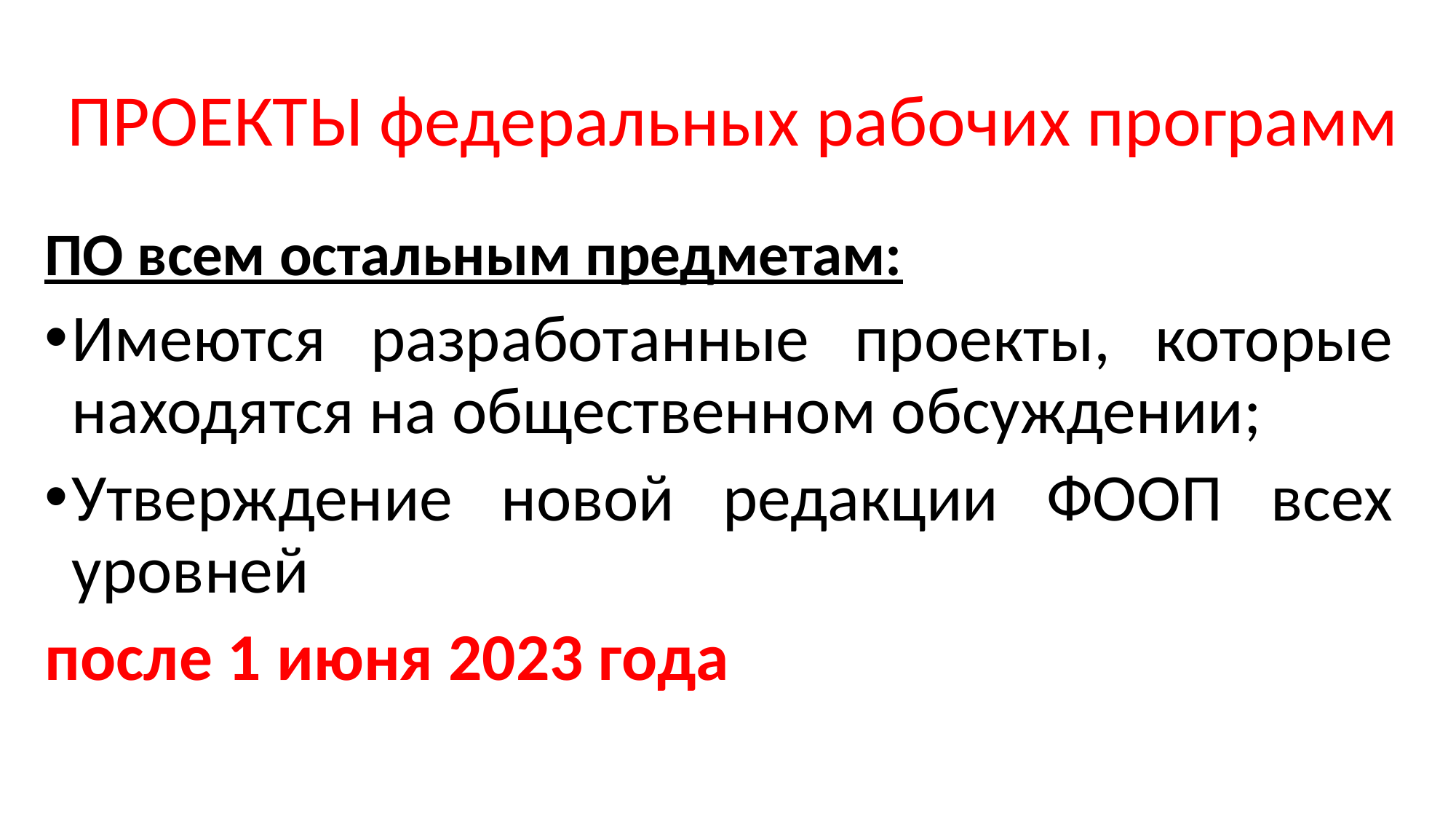

# ПРОЕКТЫ федеральных рабочих программ
ПО всем остальным предметам:
Имеются разработанные проекты, которые находятся на общественном обсуждении;
Утверждение новой редакции ФООП всех уровней
после 1 июня 2023 года